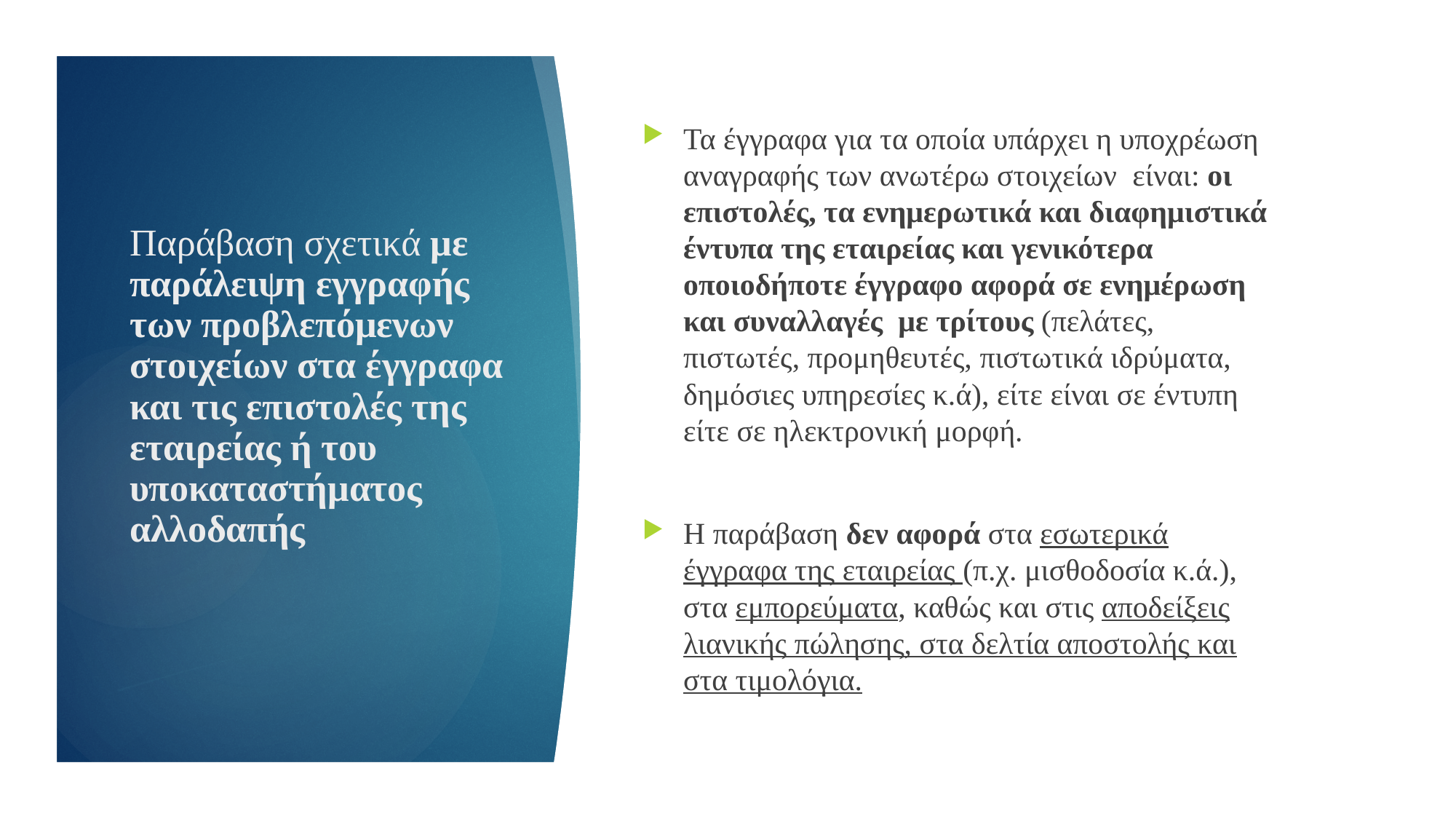

Τα έγγραφα για τα οποία υπάρχει η υποχρέωση αναγραφής των ανωτέρω στοιχείων  είναι: οι επιστολές, τα ενημερωτικά και διαφημιστικά έντυπα της εταιρείας και γενικότερα οποιοδήποτε έγγραφο αφορά σε ενημέρωση και συναλλαγές  με τρίτους (πελάτες, πιστωτές, προμηθευτές, πιστωτικά ιδρύματα, δημόσιες υπηρεσίες κ.ά), είτε είναι σε έντυπη είτε σε ηλεκτρονική μορφή.

Η παράβαση δεν αφορά στα εσωτερικά έγγραφα της εταιρείας (π.χ. μισθοδοσία κ.ά.), στα εμπορεύματα, καθώς και στις αποδείξεις λιανικής πώλησης, στα δελτία αποστολής και στα τιμολόγια.
# Παράβαση σχετικά με παράλειψη εγγραφής των προβλεπόμενων στοιχείων στα έγγραφα και τις επιστολές της εταιρείας ή του υποκαταστήματος αλλοδαπής